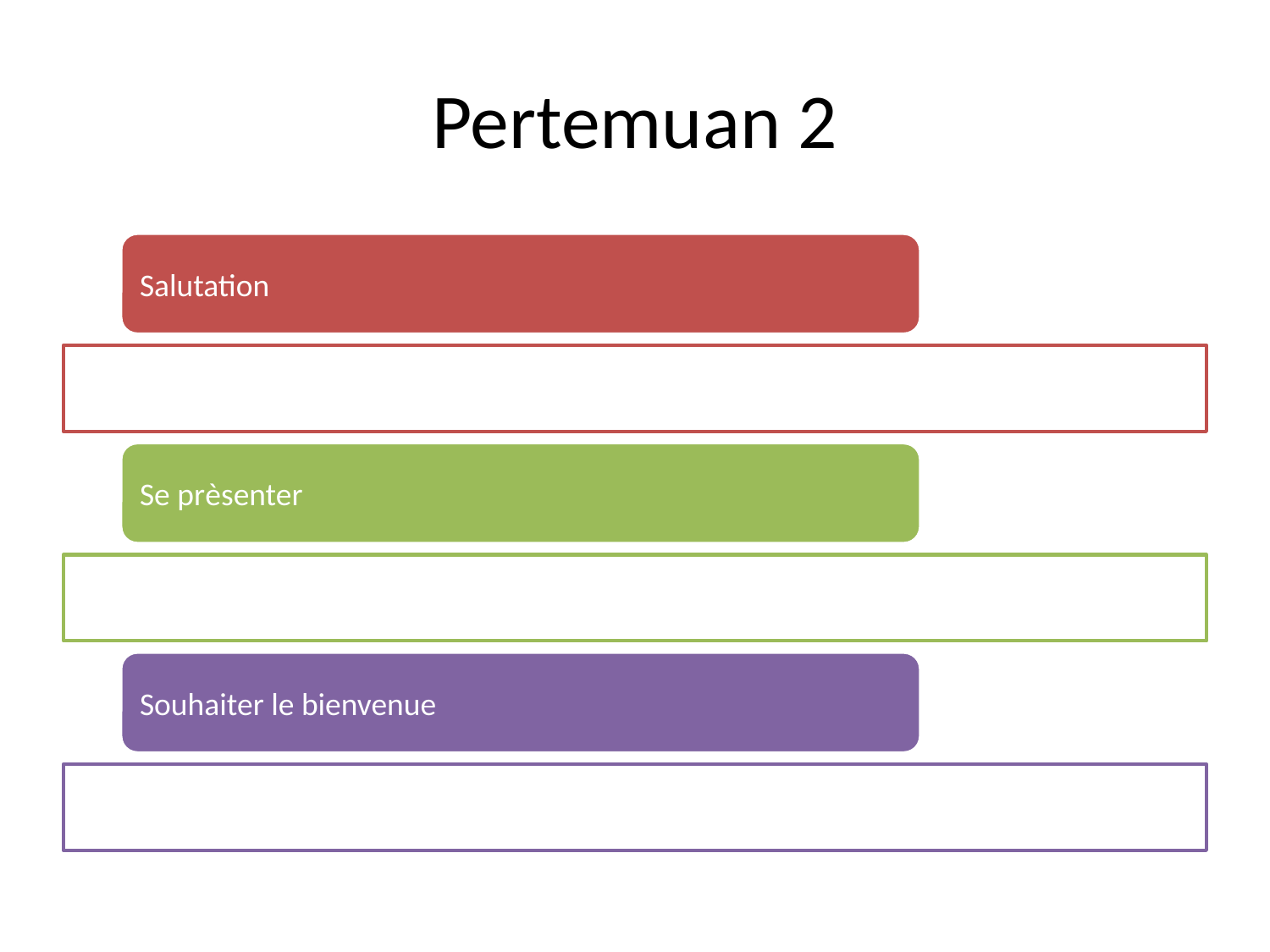

# Pertemuan 2
Salutation
Se prèsenter
Souhaiter le bienvenue